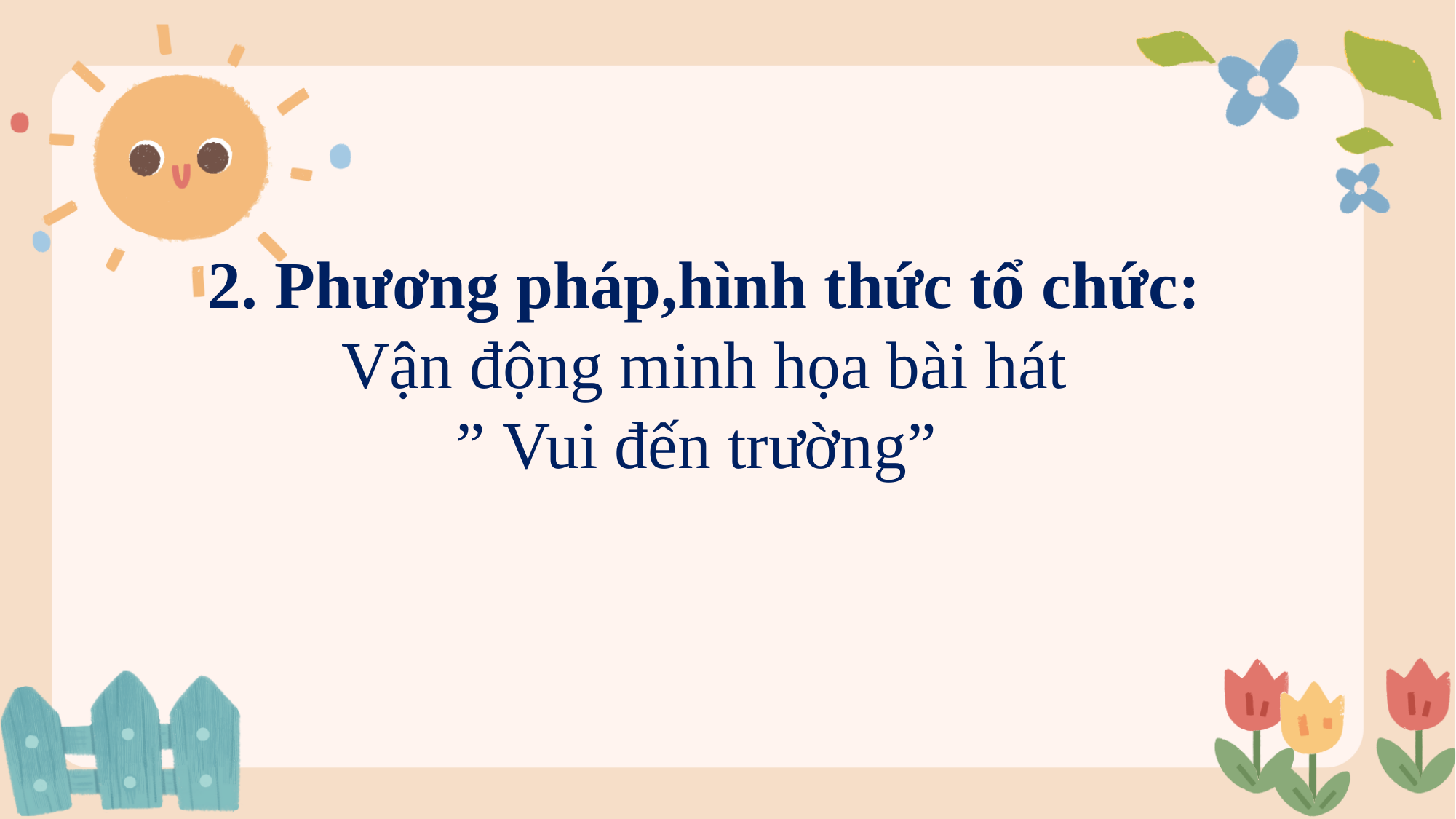

2. Phương pháp,hình thức tổ chức:
Vận động minh họa bài hát
” Vui đến trường”